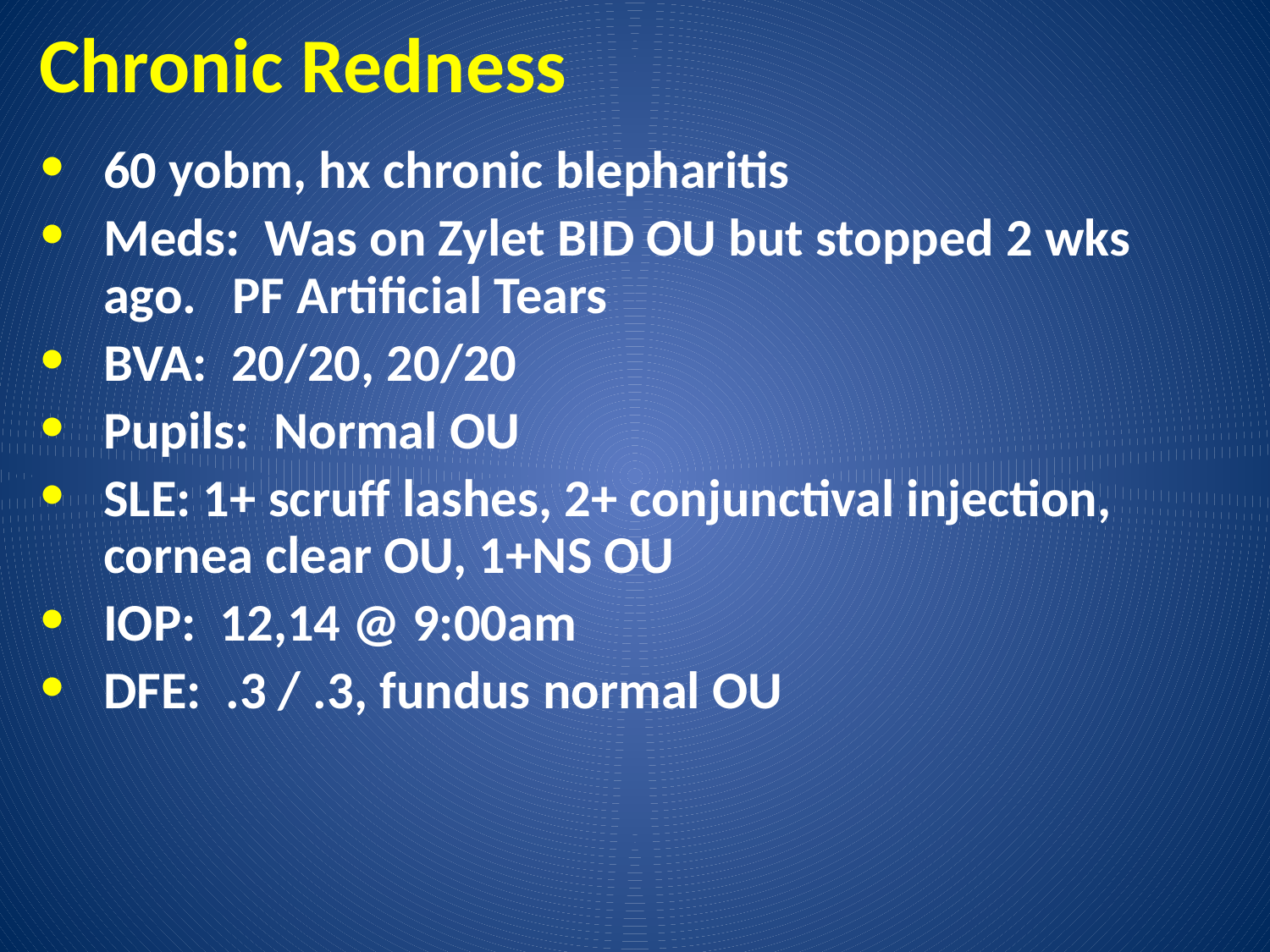

# Chronic Redness
60 yobm, hx chronic blepharitis
Meds:  Was on Zylet BID OU but stopped 2 wks ago.   PF Artificial Tears
BVA:  20/20, 20/20
Pupils:  Normal OU
SLE: 1+ scruff lashes, 2+ conjunctival injection, cornea clear OU, 1+NS OU
IOP:  12,14 @ 9:00am
DFE:  .3 / .3, fundus normal OU